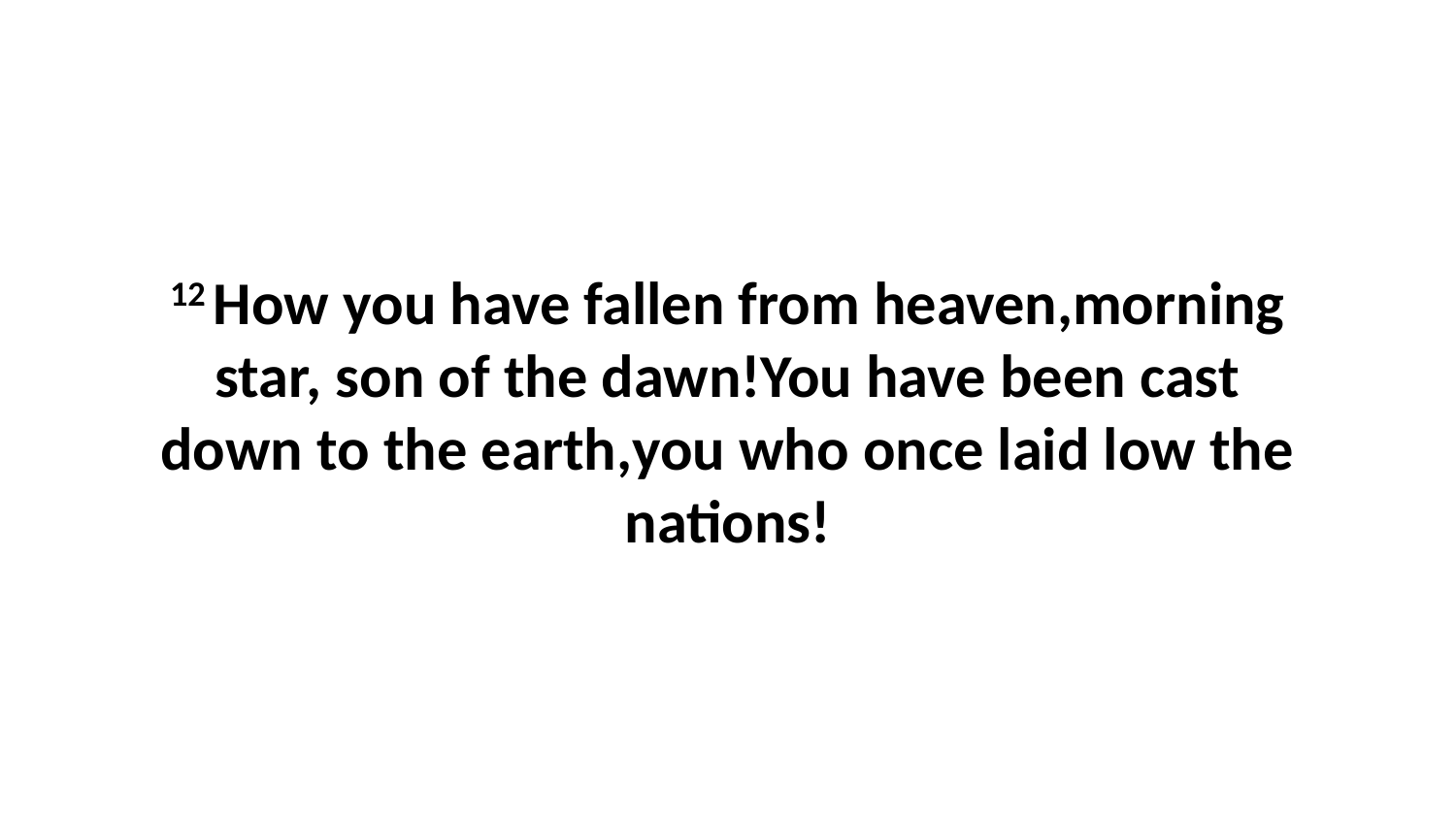

12 How you have fallen from heaven,morning star, son of the dawn!You have been cast down to the earth,you who once laid low the nations!